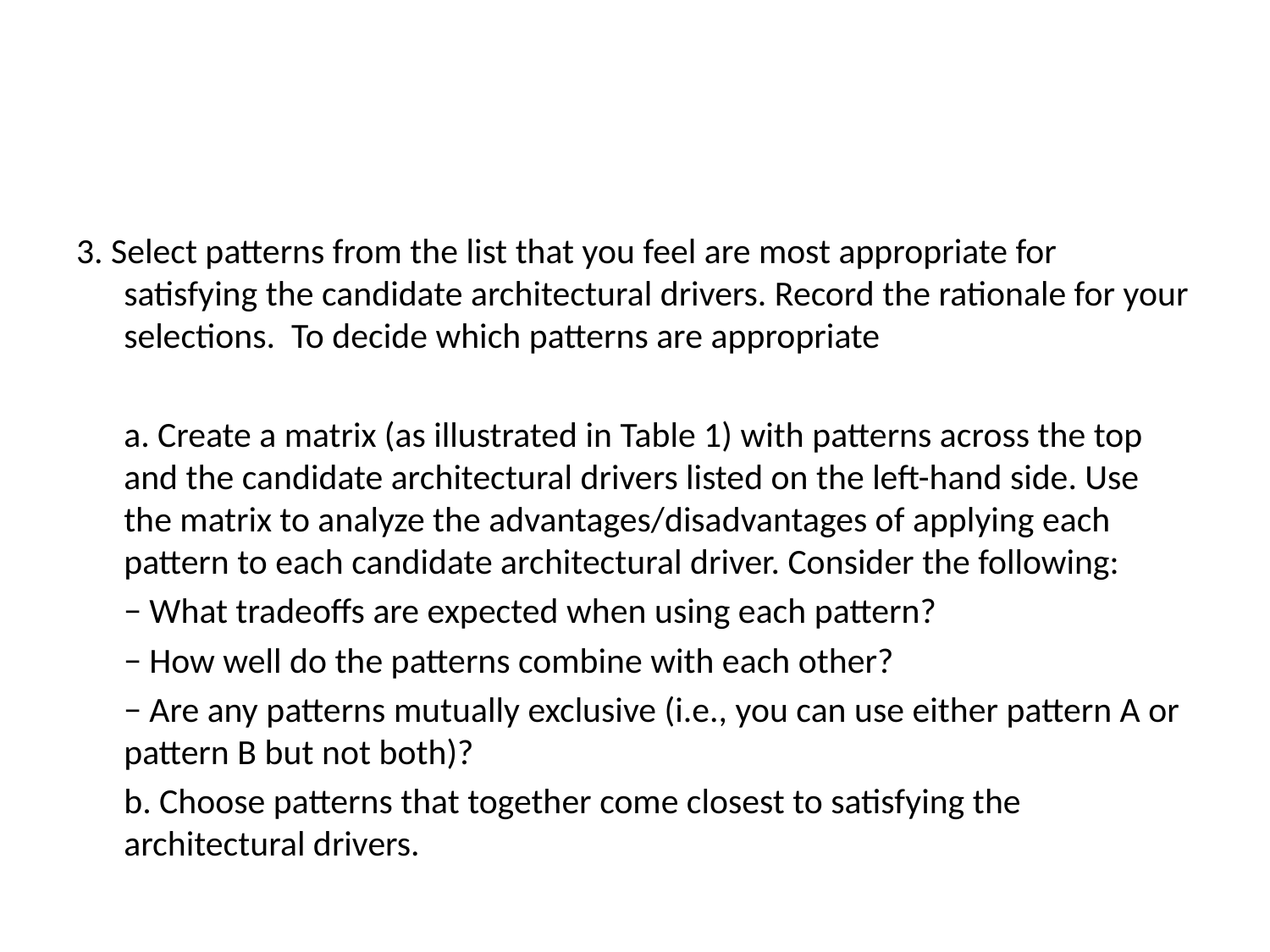

#
3. Select patterns from the list that you feel are most appropriate for satisfying the candidate architectural drivers. Record the rationale for your selections.  To decide which patterns are appropriate

	a. Create a matrix (as illustrated in Table 1) with patterns across the top and the candidate architectural drivers listed on the left-hand side. Use the matrix to analyze the advantages/disadvantages of applying each pattern to each candidate architectural driver. Consider the following:
	− What tradeoffs are expected when using each pattern?
	− How well do the patterns combine with each other?
	− Are any patterns mutually exclusive (i.e., you can use either pattern A or pattern B but not both)?
	b. Choose patterns that together come closest to satisfying the architectural drivers.